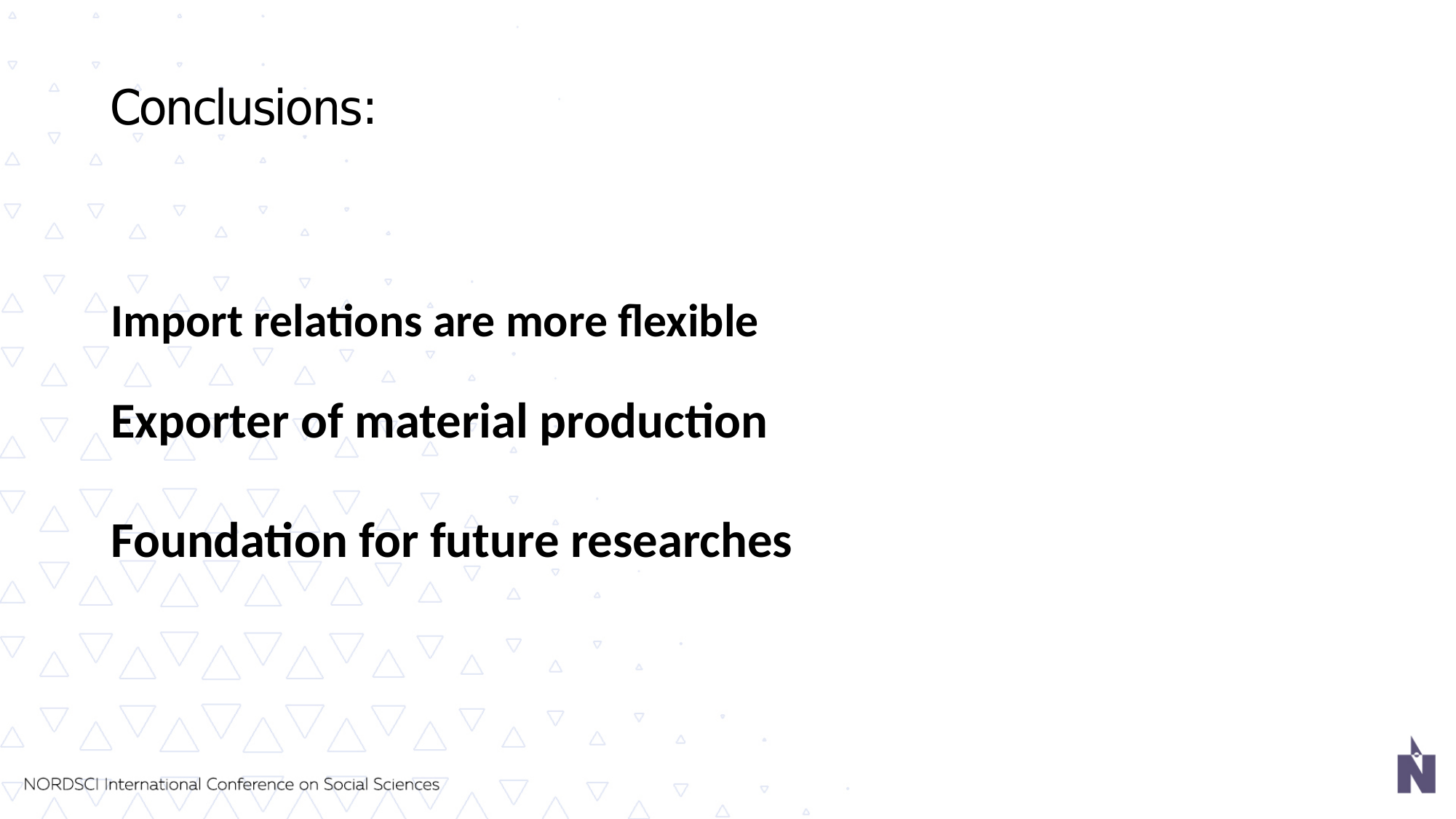

# Conclusions:
Import relations are more flexible
Exporter of material production
Foundation for future researches